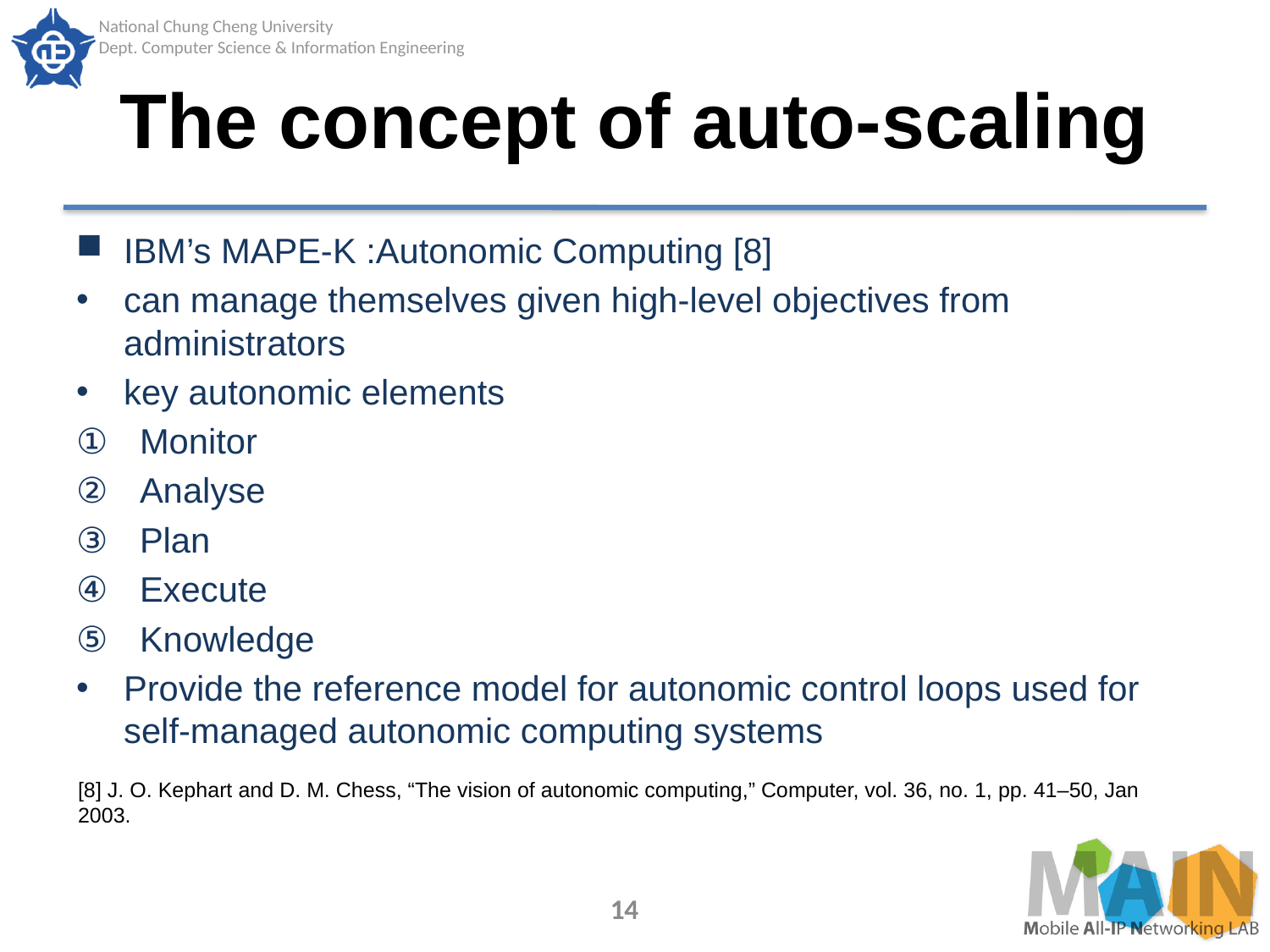

# The concept of auto-scaling
IBM’s MAPE-K :Autonomic Computing [8]
can manage themselves given high-level objectives from administrators
key autonomic elements
Monitor
Analyse
Plan
Execute
Knowledge
Provide the reference model for autonomic control loops used for self-managed autonomic computing systems
[8] J. O. Kephart and D. M. Chess, “The vision of autonomic computing,” Computer, vol. 36, no. 1, pp. 41–50, Jan 2003.
14